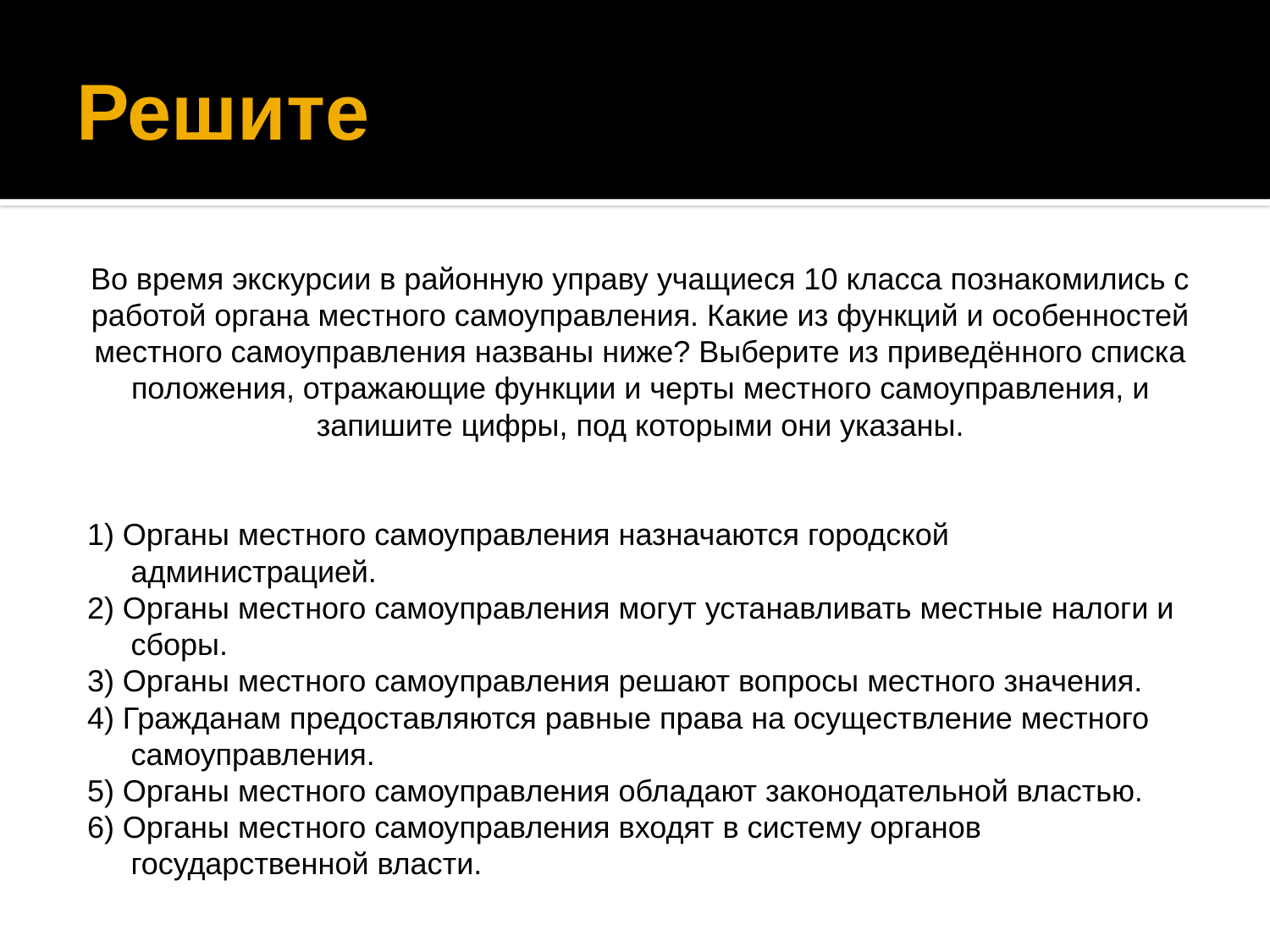

# Решите
Во время экскурсии в районную управу учащиеся 10 класса познакомились с работой органа местного самоуправления. Какие из функций и особенностей местного самоуправления названы ниже? Выберите из приведённого списка положения, отражающие функции и черты местного самоуправления, и запишите цифры, под которыми они указаны.

1) Органы местного самоуправления назначаются городской администрацией.
2) Органы местного самоуправления могут устанавливать местные налоги и сборы.
3) Органы местного самоуправления решают вопросы местного значения.
4) Гражданам предоставляются равные права на осуществление местного самоуправления.
5) Органы местного самоуправления обладают законодательной властью.
6) Органы местного самоуправления входят в систему органов государственной власти.